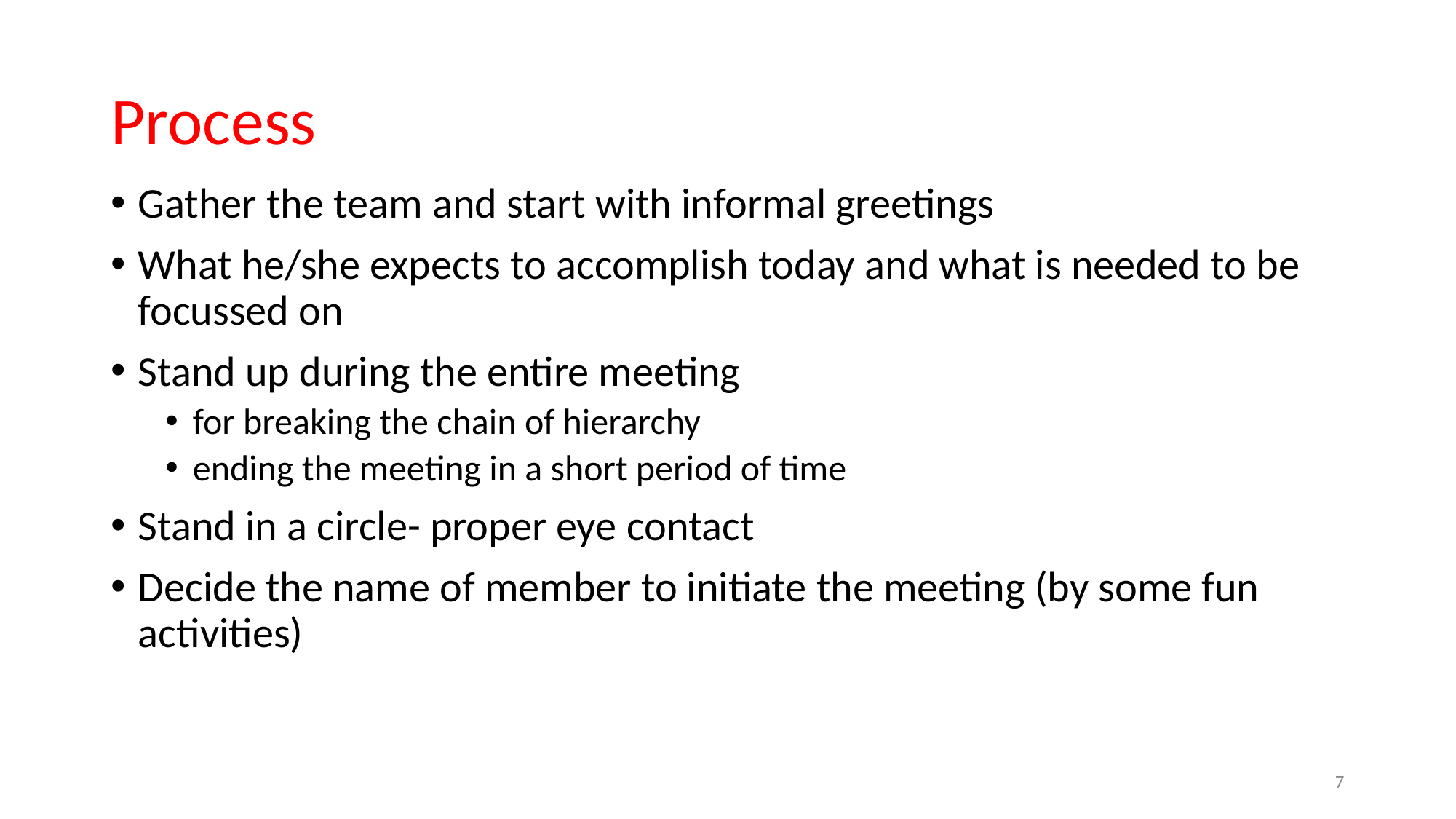

# Process
Gather the team and start with informal greetings
What he/she expects to accomplish today and what is needed to be focussed on
Stand up during the entire meeting
for breaking the chain of hierarchy
ending the meeting in a short period of time
Stand in a circle- proper eye contact
Decide the name of member to initiate the meeting (by some fun activities)

7